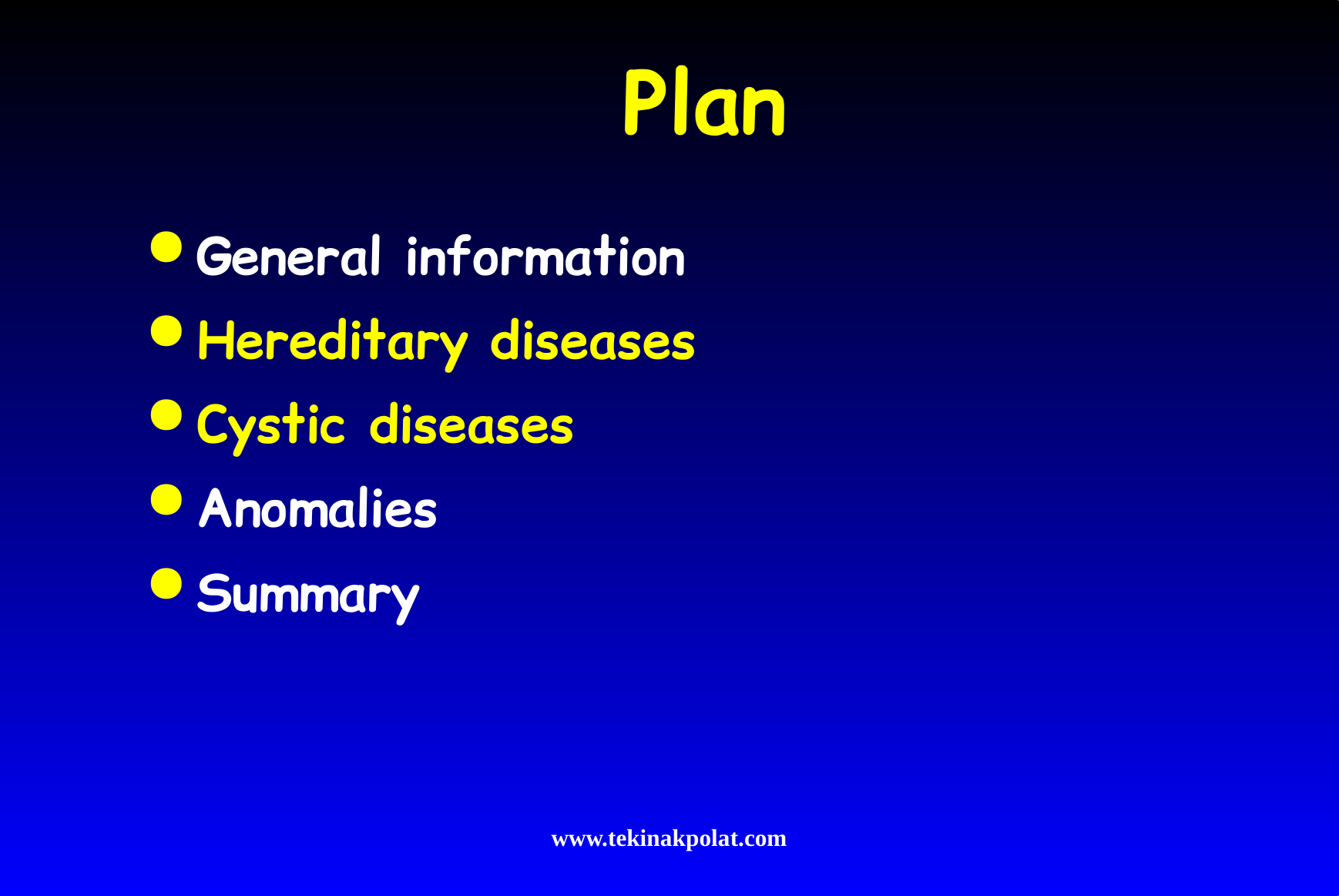

# Plan
General information
Hereditary diseases
Cystic diseases
Anomalies
Summary
www.tekinakpolat.com